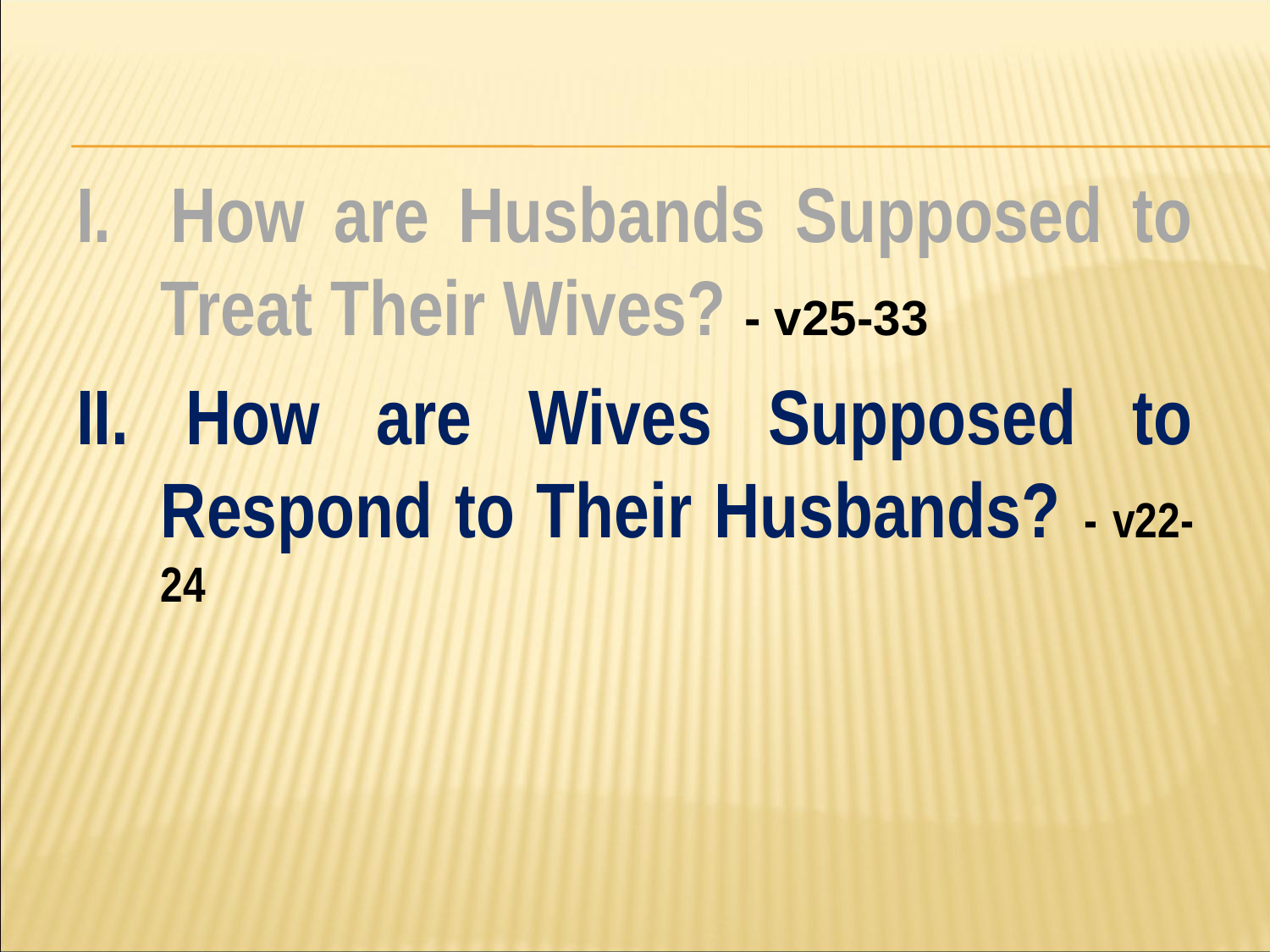

#
I.  How are Husbands Supposed to Treat Their Wives? - v25-33
II. How are Wives Supposed to Respond to Their Husbands? - v22-24